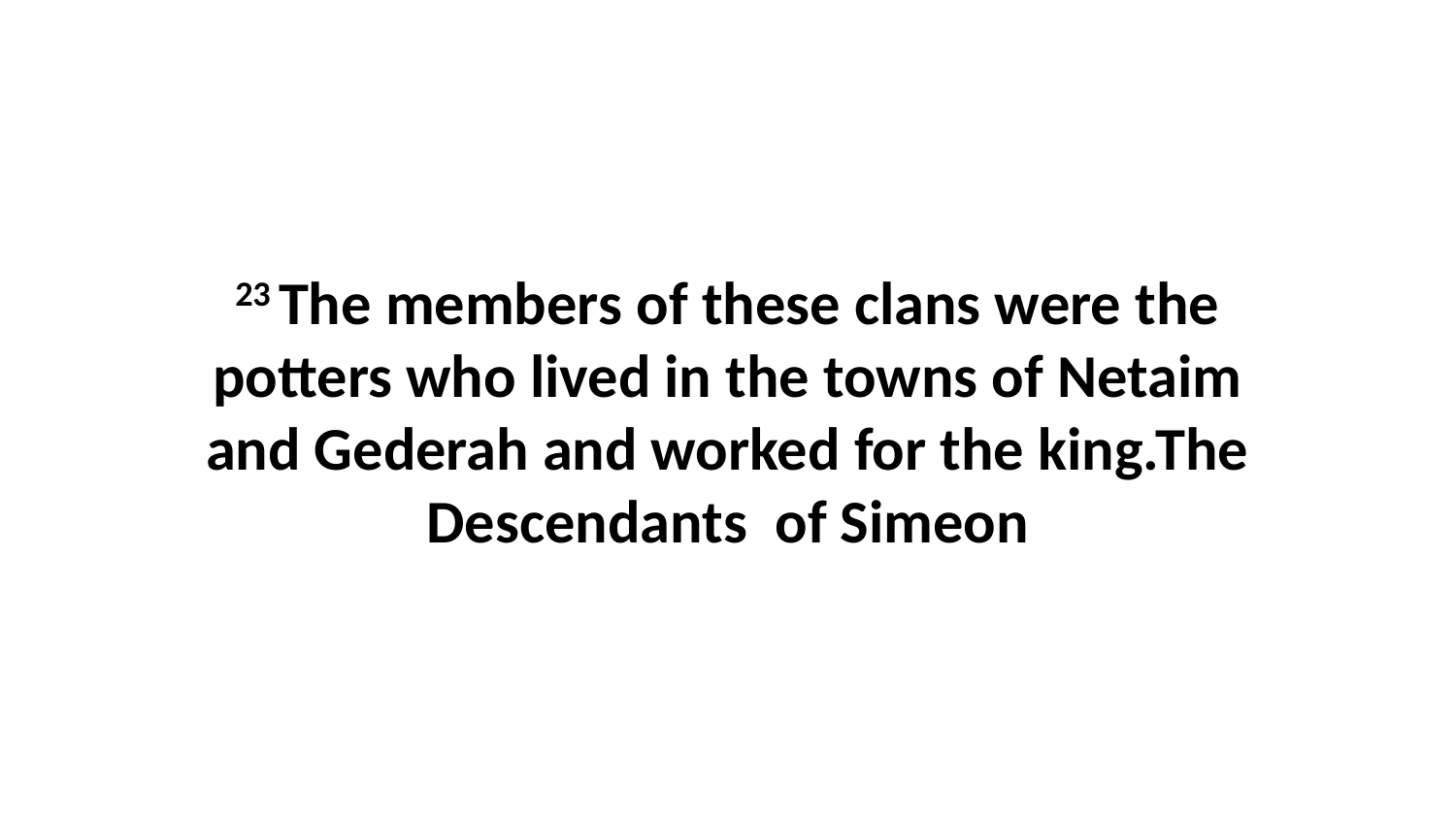

23 The members of these clans were the potters who lived in the towns of Netaim and Gederah and worked for the king.The Descendants  of Simeon